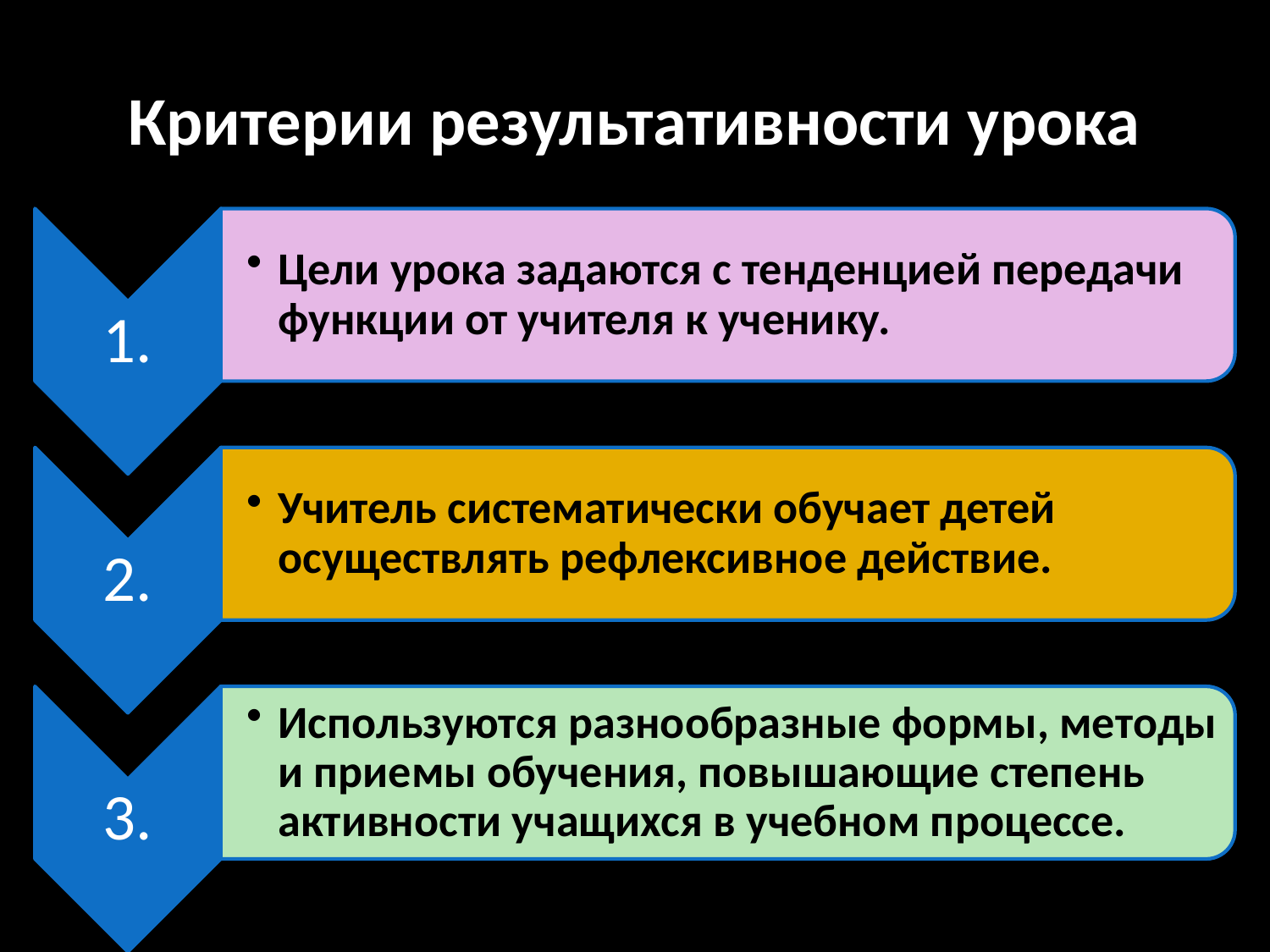

# Критерии результативности урока
1.
Цели урока задаются с тенденцией передачи функции от учителя к ученику.
2.
Учитель систематически обучает детей осуществлять рефлексивное действие.
3.
Используются разнообразные формы, методы и приемы обучения, повышающие степень активности учащихся в учебном процессе.